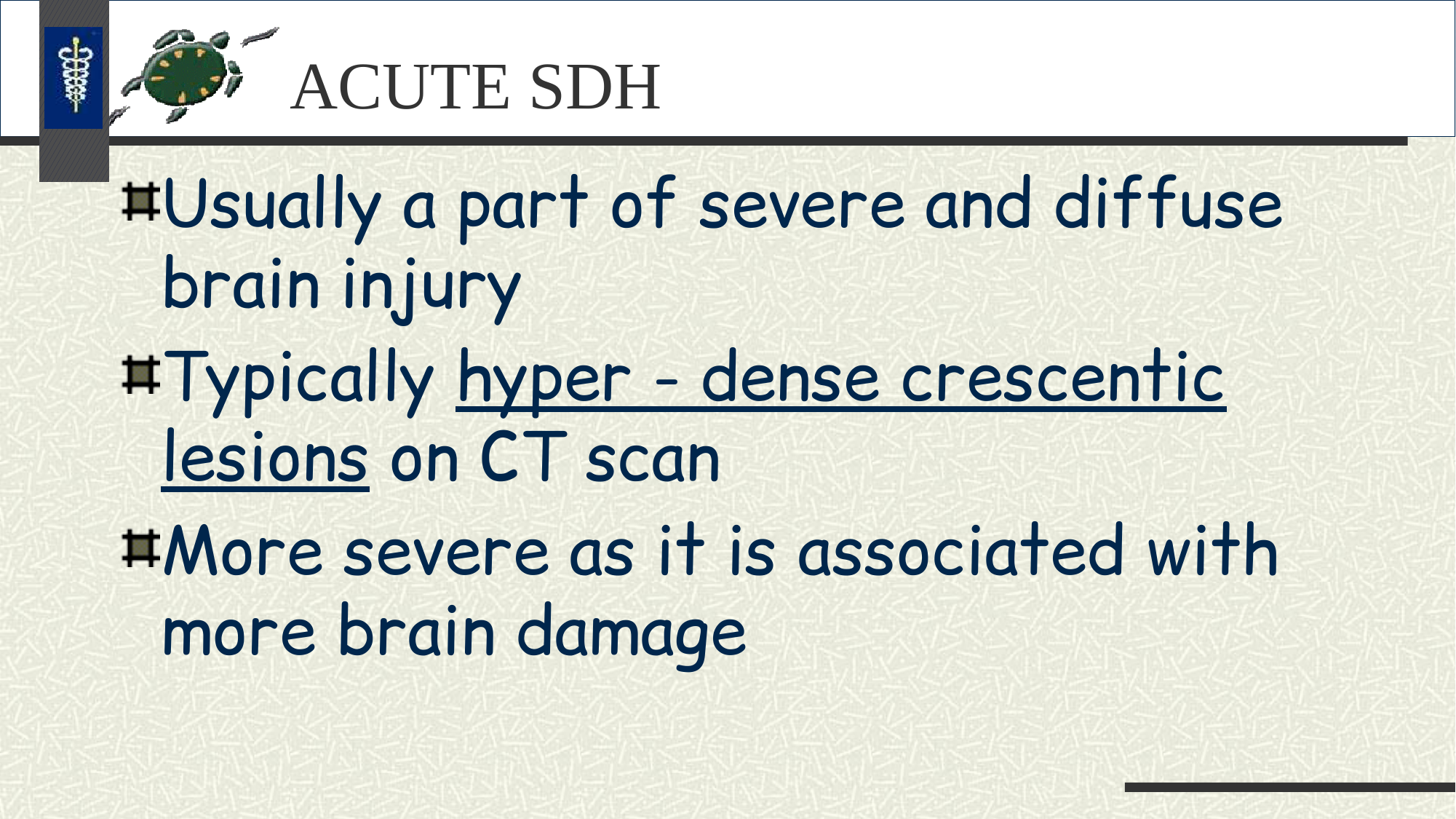

# ACUTE SDH
Usually a part of severe and diffuse brain injury
Typically hyper - dense crescentic lesions on CT scan
More severe as it is associated with more brain damage